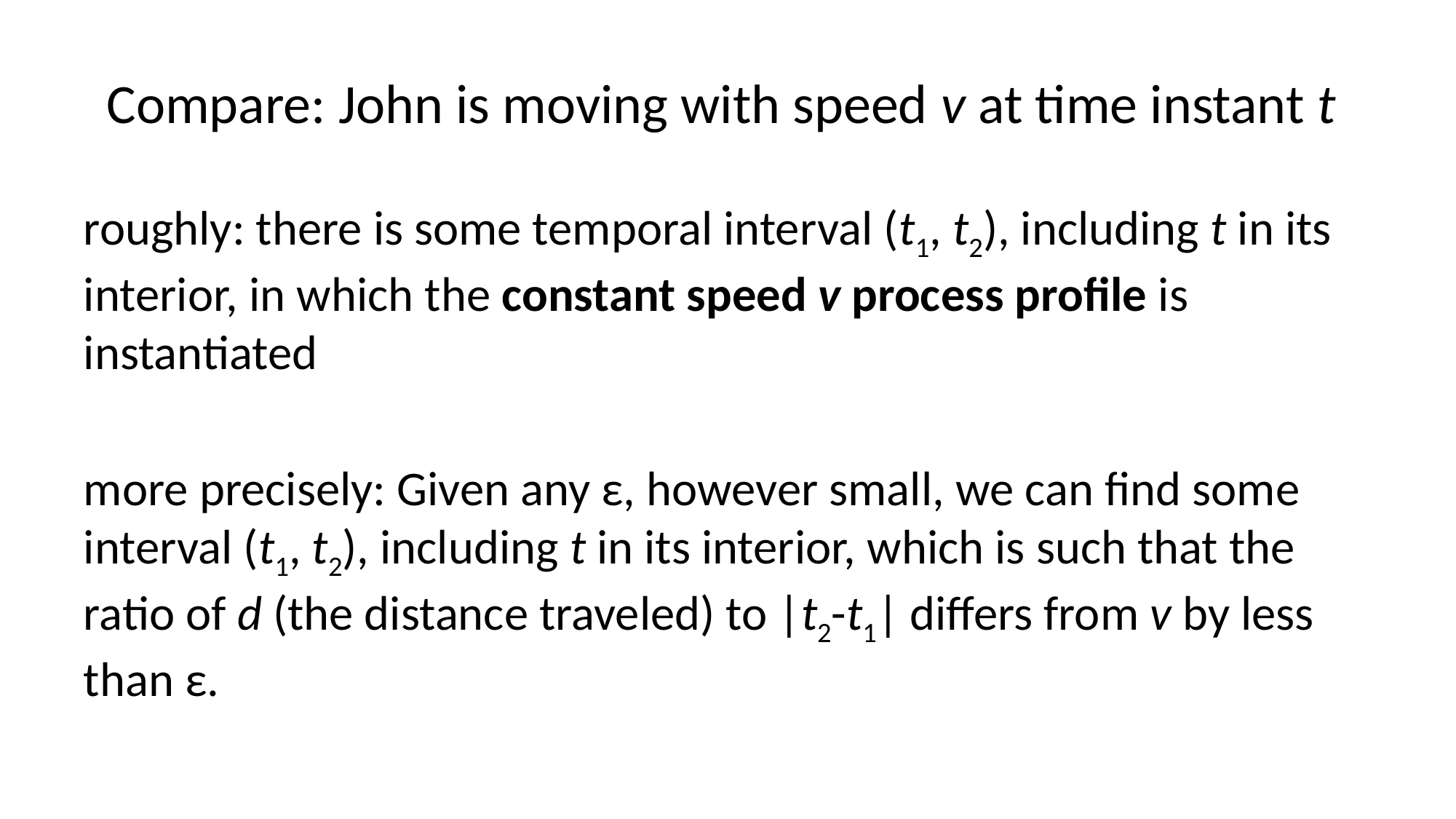

# Compare: John is moving with speed v at time instant t
roughly: there is some temporal interval (t1, t2), including t in its interior, in which the constant speed v process profile is instantiated

more precisely: Given any ε, however small, we can find some interval (t1, t2), including t in its interior, which is such that the ratio of d (the distance traveled) to |t2-t1| differs from v by less than ε.